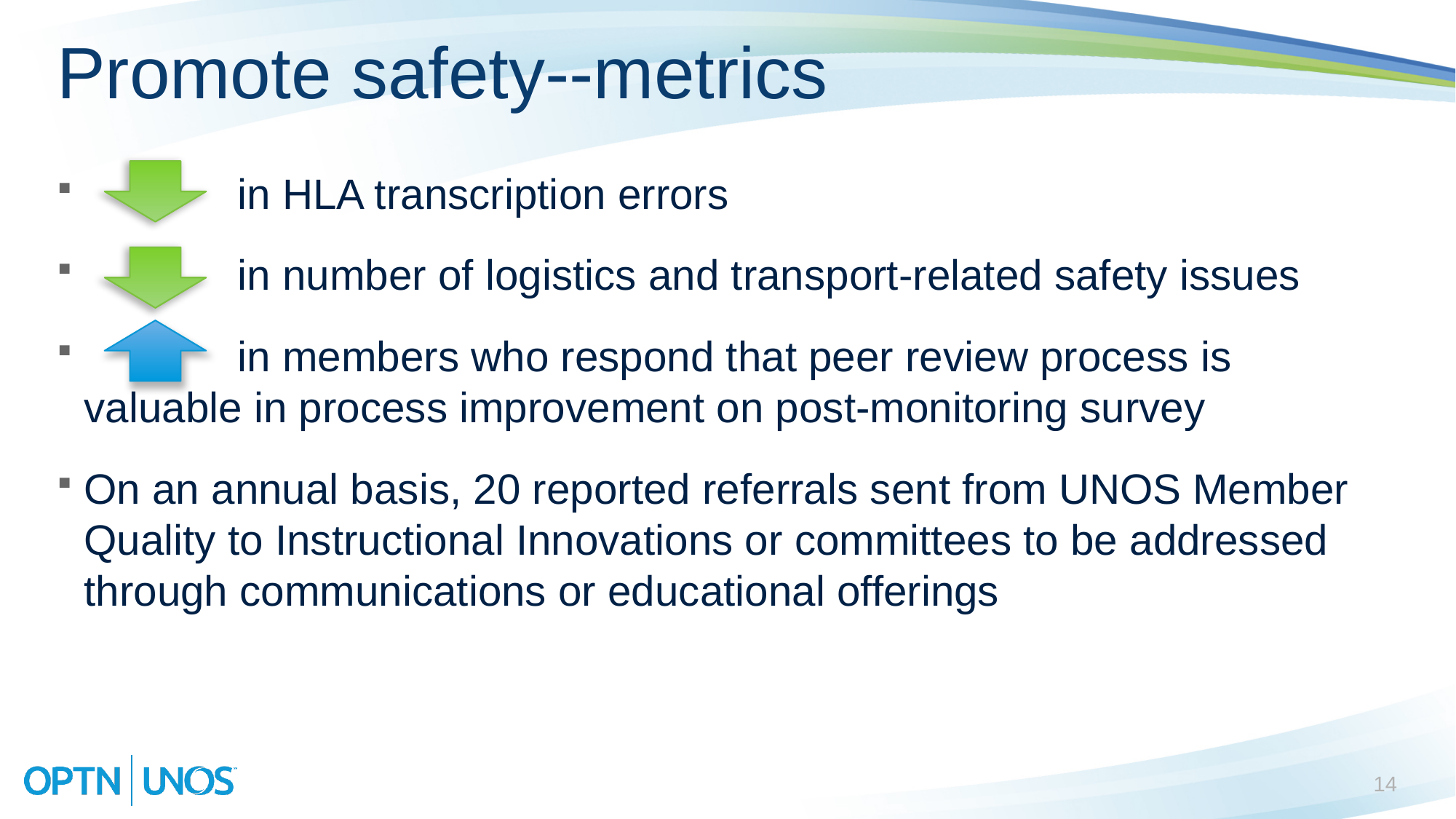

# Promote safety--metrics
             in HLA transcription errors
             in number of logistics and transport-related safety issues
             in members who respond that peer review process is valuable in process improvement on post-monitoring survey
On an annual basis, 20 reported referrals sent from UNOS Member Quality to Instructional Innovations or committees to be addressed through communications or educational offerings

14